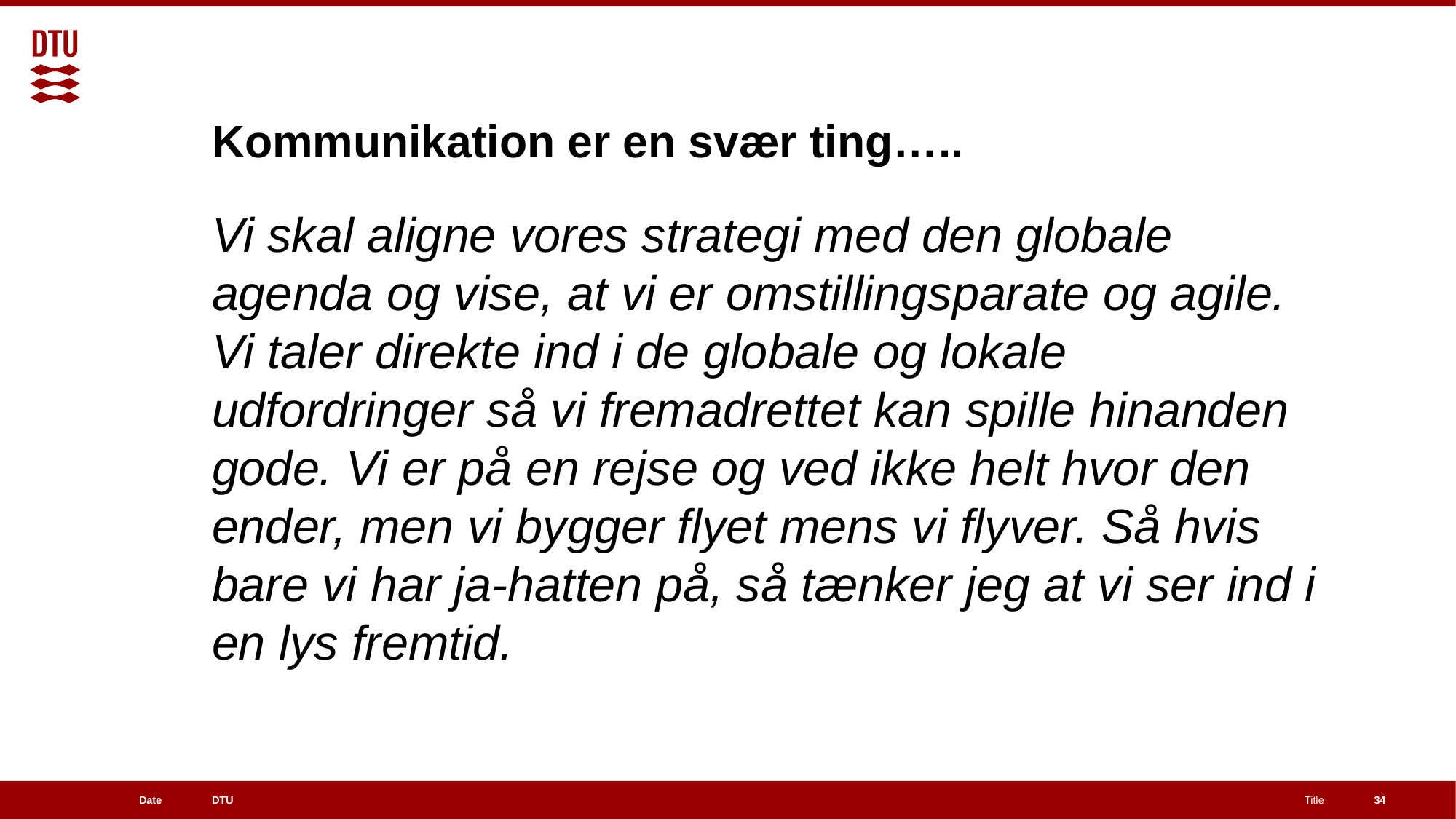

# Kommunikation er en svær ting…..
Vi skal aligne vores strategi med den globale agenda og vise, at vi er omstillingsparate og agile. Vi taler direkte ind i de globale og lokale udfordringer så vi fremadrettet kan spille hinanden gode. Vi er på en rejse og ved ikke helt hvor den ender, men vi bygger flyet mens vi flyver. Så hvis bare vi har ja-hatten på, så tænker jeg at vi ser ind i en lys fremtid.
34